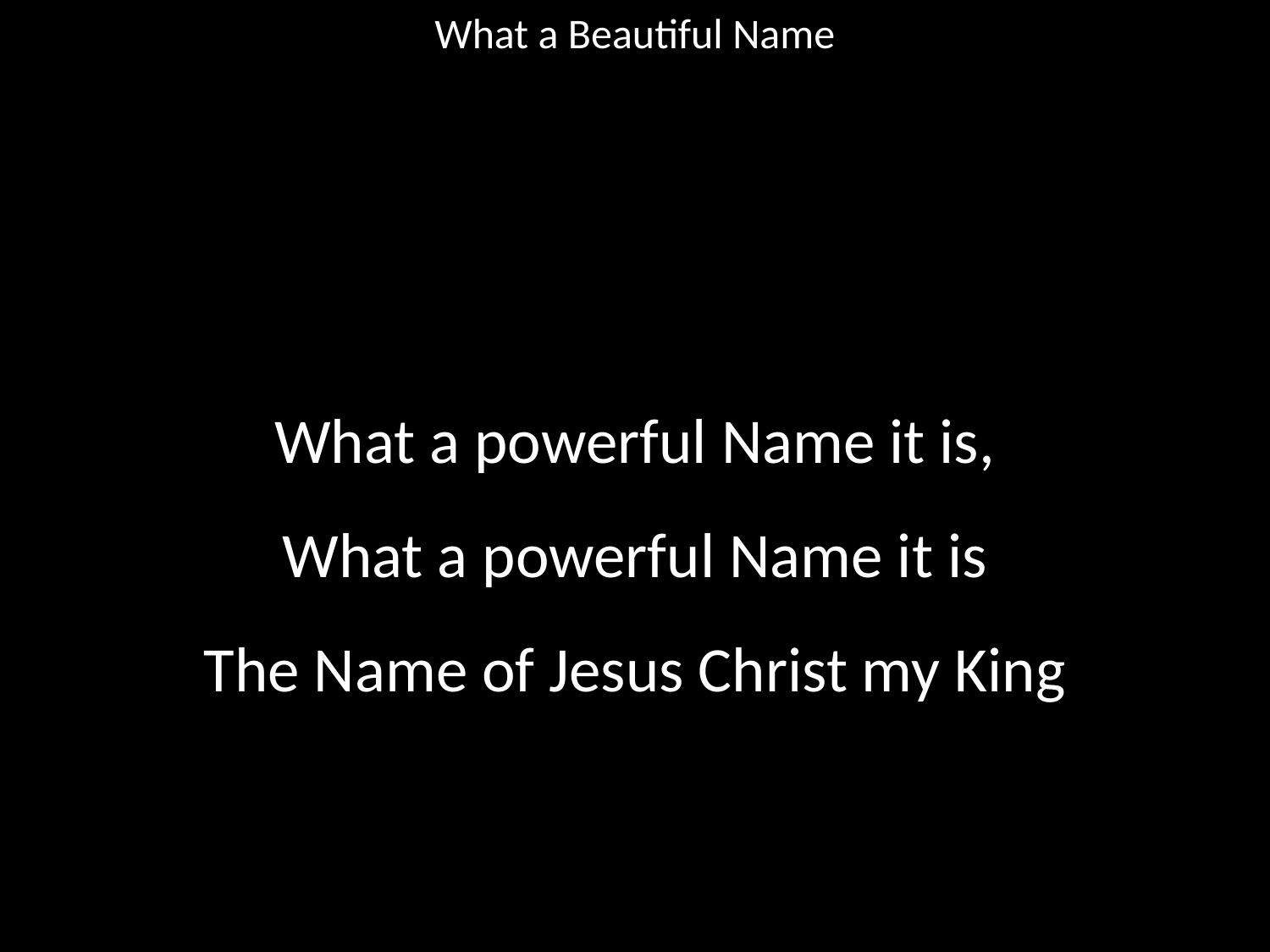

What a Beautiful Name
#
What a powerful Name it is,
What a powerful Name it is
The Name of Jesus Christ my King